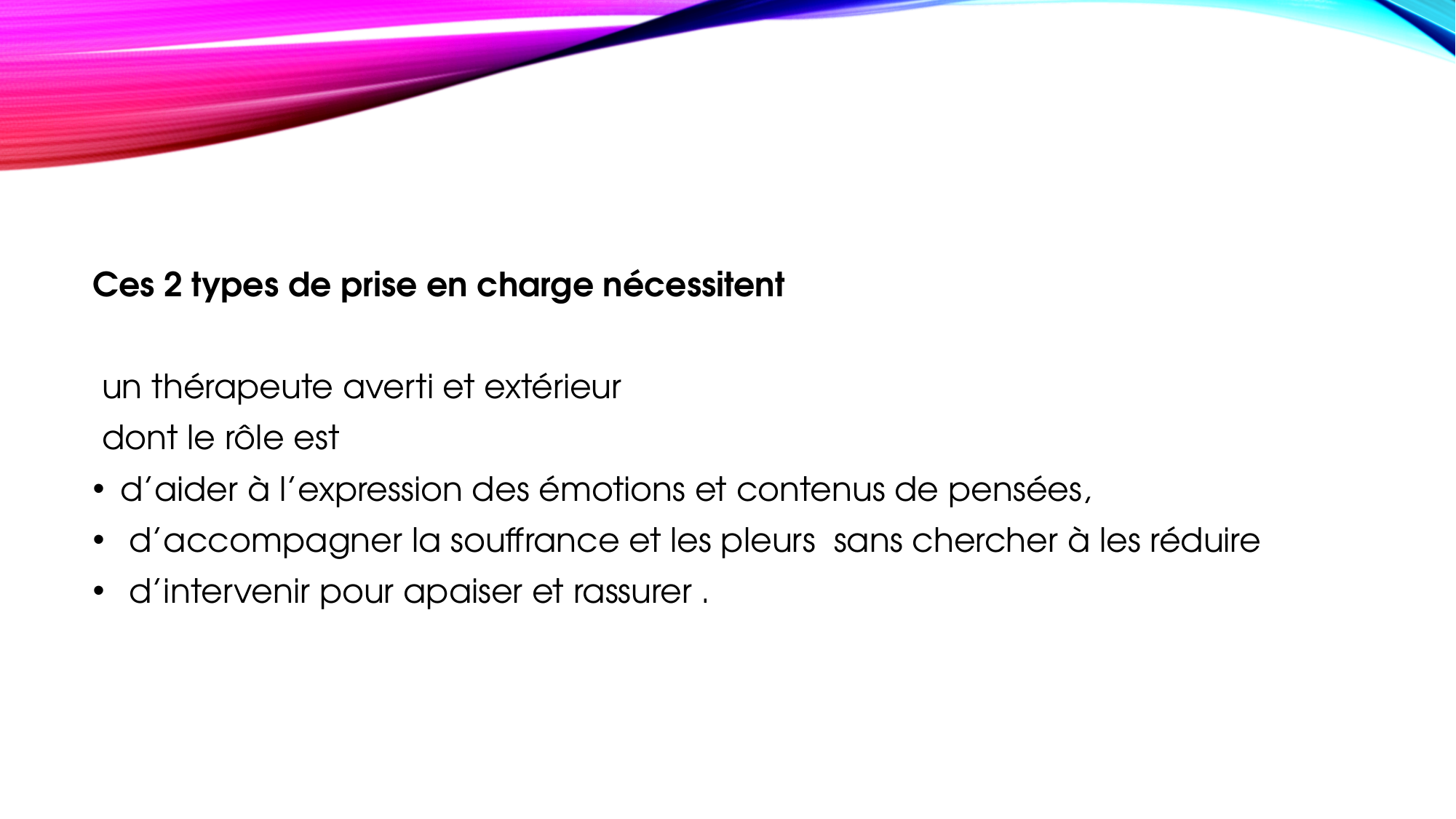

#
Ces 2 types de prise en charge nécessitent

 un thérapeute averti et extérieur
 dont le rôle est
d’aider à l’expression des émotions et contenus de pensées,
 d’accompagner la souffrance et les pleurs  sans chercher à les réduire
 d’intervenir pour apaiser et rassurer .